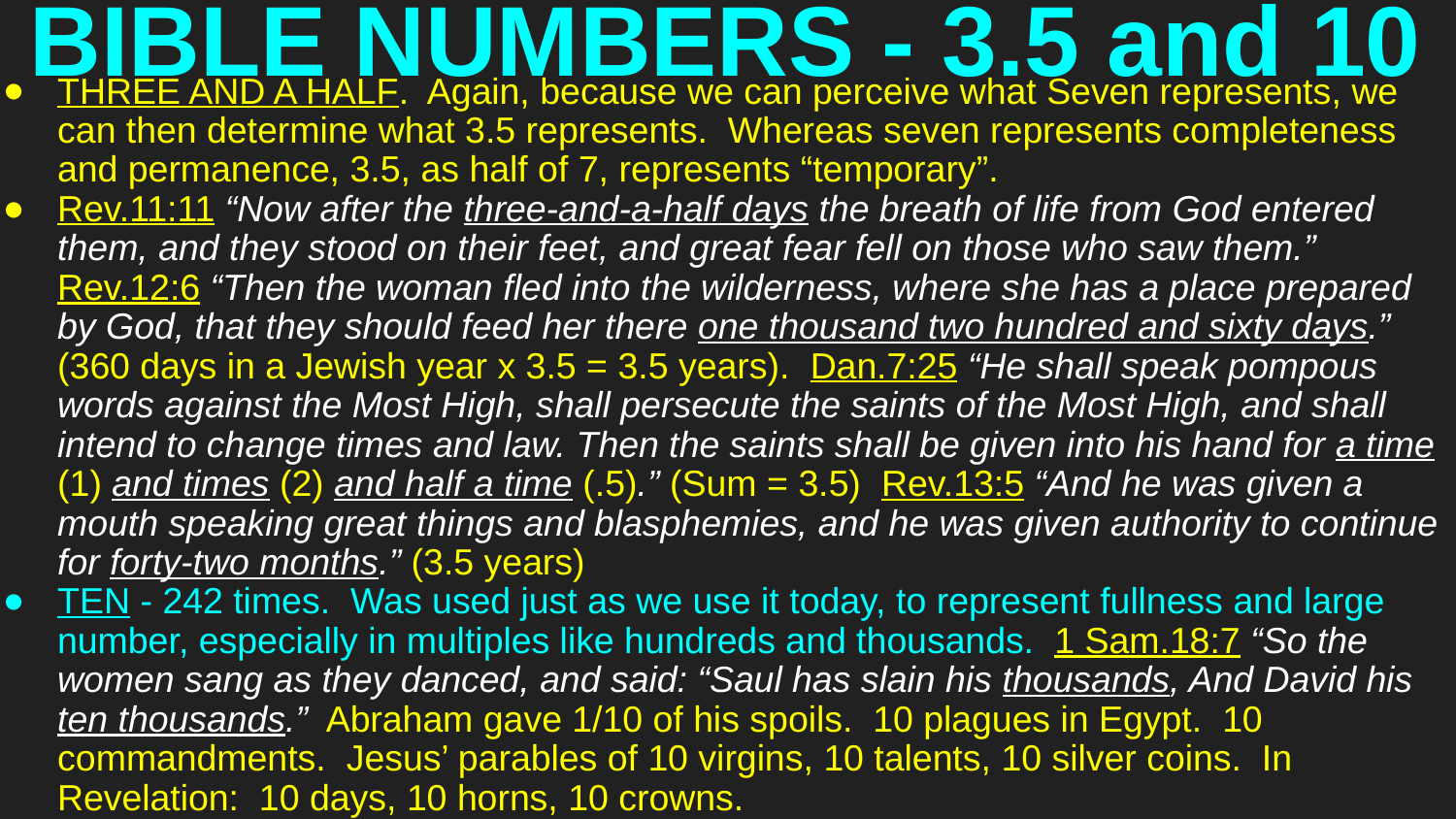

# BIBLE NUMBERS - 3.5 and 10
THREE AND A HALF.  Again, because we can perceive what Seven represents, we can then determine what 3.5 represents.  Whereas seven represents completeness and permanence, 3.5, as half of 7, represents “temporary”.
Rev.11:11 “Now after the three-and-a-half days the breath of life from God entered them, and they stood on their feet, and great fear fell on those who saw them.”  Rev.12:6 “Then the woman fled into the wilderness, where she has a place prepared by God, that they should feed her there one thousand two hundred and sixty days.” (360 days in a Jewish year x 3.5 = 3.5 years).  Dan.7:25 “He shall speak pompous words against the Most High, shall persecute the saints of the Most High, and shall intend to change times and law. Then the saints shall be given into his hand for a time (1) and times (2) and half a time (.5).” (Sum = 3.5)  Rev.13:5 “And he was given a mouth speaking great things and blasphemies, and he was given authority to continue for forty-two months.” (3.5 years)
TEN - 242 times.  Was used just as we use it today, to represent fullness and large number, especially in multiples like hundreds and thousands.  1 Sam.18:7 “So the women sang as they danced, and said: “Saul has slain his thousands, And David his ten thousands.”  Abraham gave 1/10 of his spoils.  10 plagues in Egypt.  10 commandments.  Jesus’ parables of 10 virgins, 10 talents, 10 silver coins.  In Revelation:  10 days, 10 horns, 10 crowns.